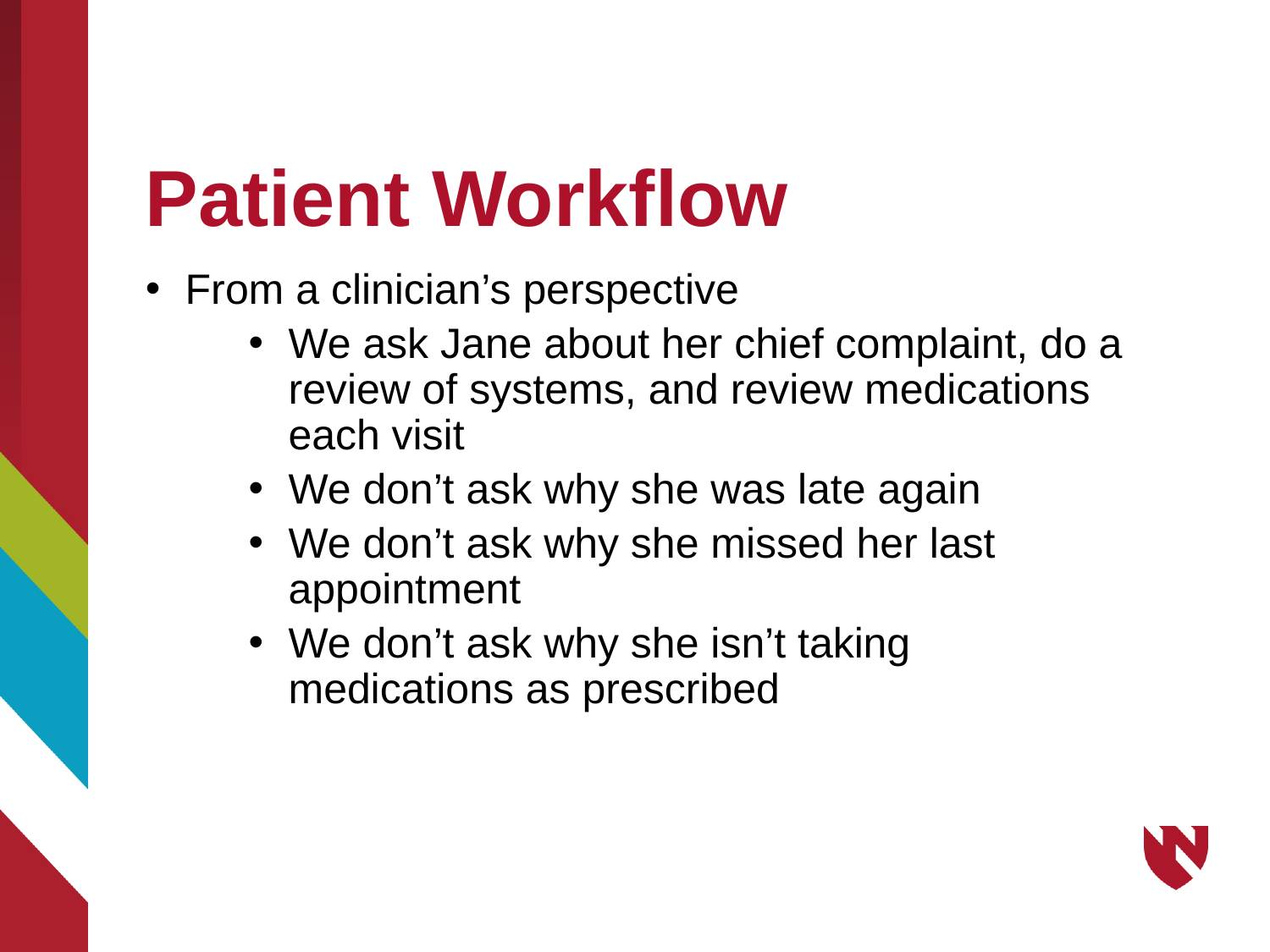

# Patient Workflow
From a clinician’s perspective
We ask Jane about her chief complaint, do a review of systems, and review medications each visit
We don’t ask why she was late again
We don’t ask why she missed her last appointment
We don’t ask why she isn’t taking medications as prescribed